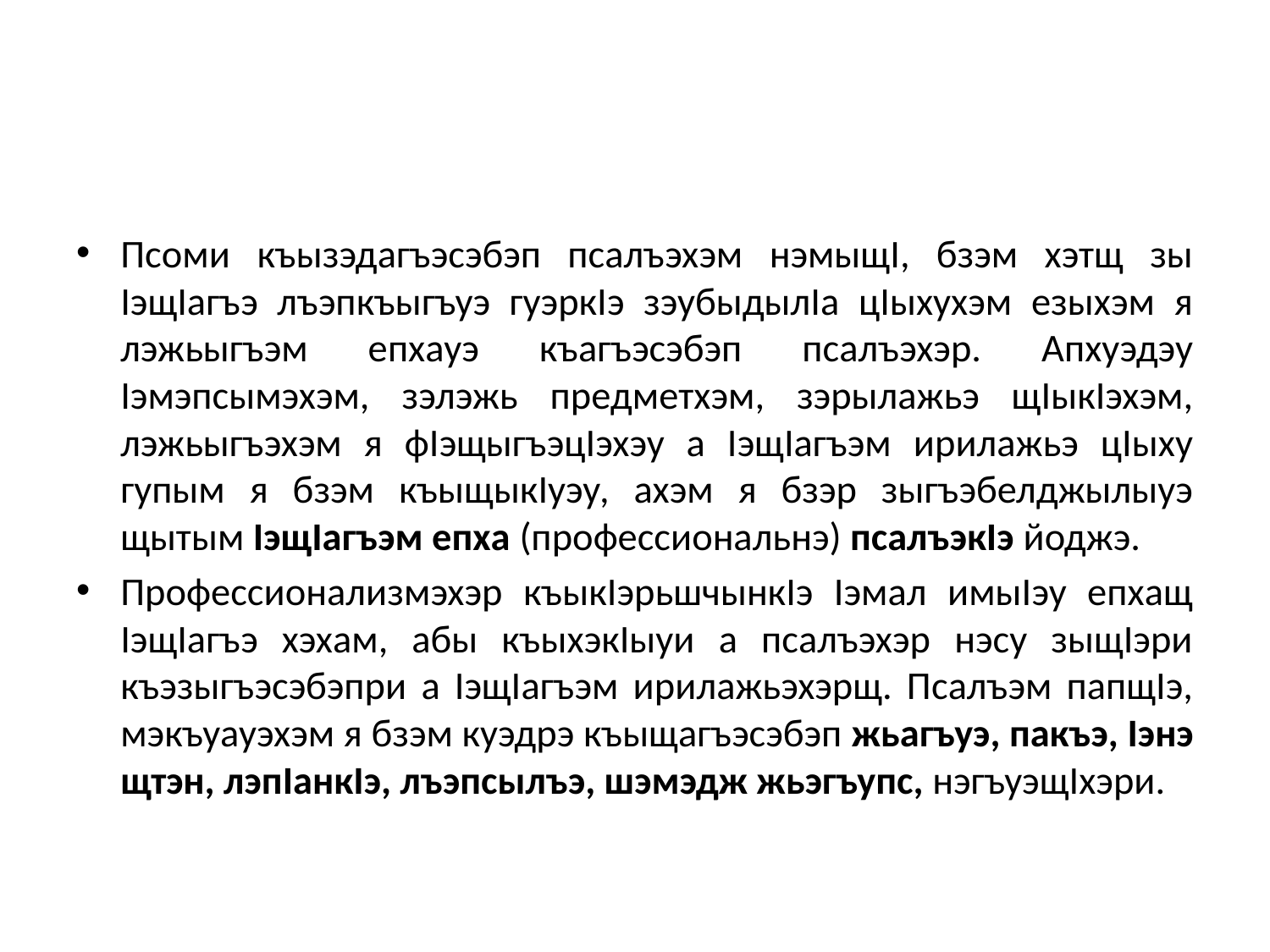

#
Псоми къызэдагъэсэбэп псалъэхэм нэмыщӀ, бзэм хэтщ зы ӀэщӀагъэ лъэпкъыгъуэ гуэркӀэ зэубыдылӀа цӀыхухэм езыхэм я лэжьыгъэм епхауэ къагъэсэбэп псалъэхэр. Апхуэдэу Ӏэмэпсымэхэм, зэлэжь предметхэм, зэрылажьэ щӀыкӀэхэм, лэжьыгъэхэм я фӀэщыгъэцӀэхэу а ӀэщӀагъэм ирилажьэ цӀыху гупым я бзэм къыщыкӀуэу, ахэм я бзэр зыгъэбелджылыуэ щытым ӀэщӀагъэм епха (профессиональнэ) псалъэкӀэ йоджэ.
Профессионализмэхэр къыкӀэрьшчынкӀэ Ӏэмал имыӀэу епхащ ӀэщӀагъэ хэхам, абы къыхэкӀыуи а псалъэхэр нэсу зыщӀэри къэзыгъэсэбэпри а ӀэщӀагъэм ирилажьэхэрщ. Псалъэм папщӀэ, мэкъуауэхэм я бзэм куэдрэ къыщагъэсэбэп жьагъуэ, пакъэ, Ӏэнэ щтэн, лэпӀанкӀэ, лъэпсылъэ, шэмэдж жьэгъупс, нэгъуэщӀхэри.